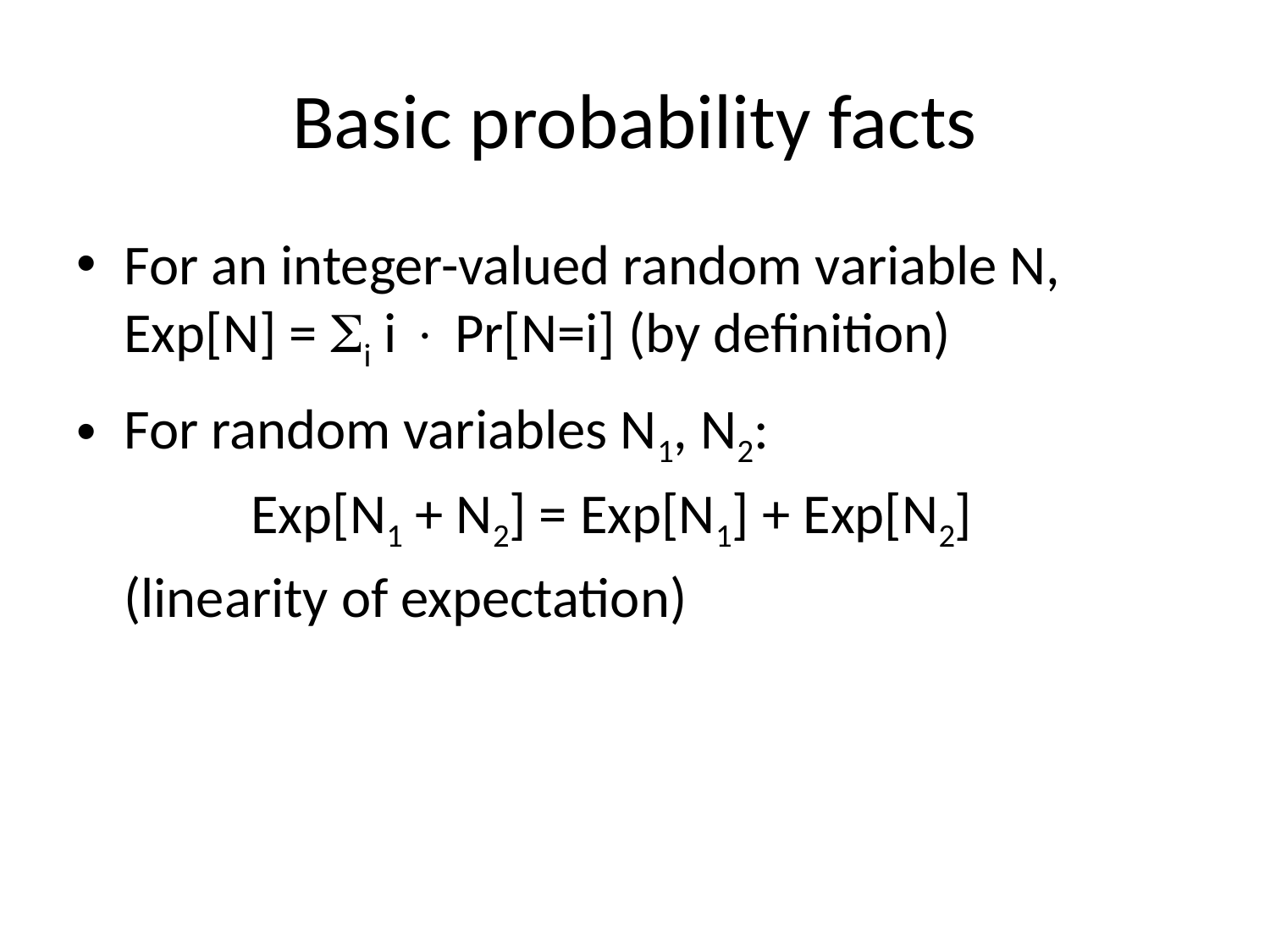

# Basic probability facts
For an integer-valued random variable N, Exp[N] = Σi i ⋅ Pr[N=i] (by definition)
For random variables N1, N2:
          Exp[N1 + N2] = Exp[N1] + Exp[N2]
(linearity of expectation)